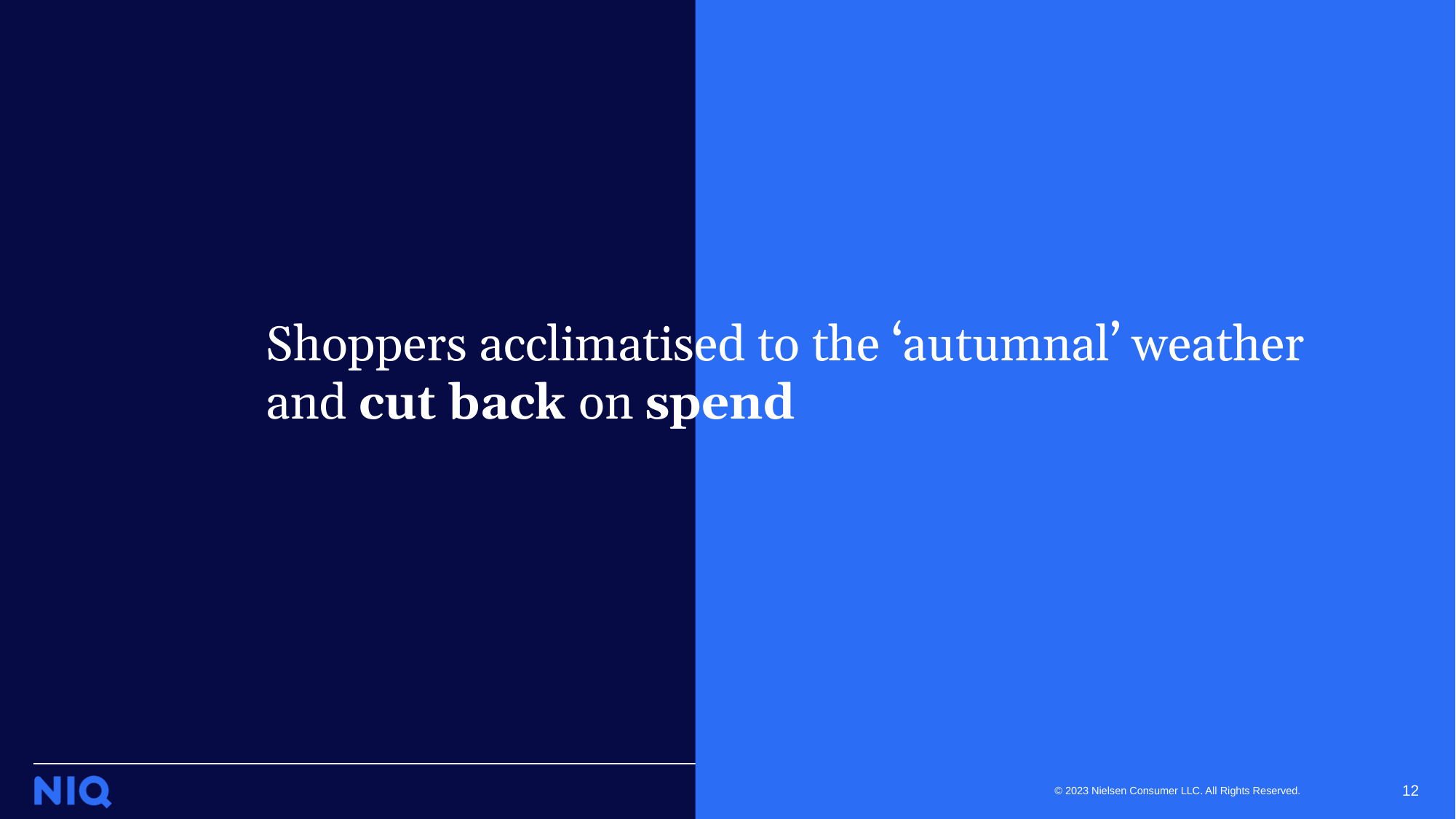

Shoppers acclimatised to the ‘autumnal’ weather and cut back on spend

12